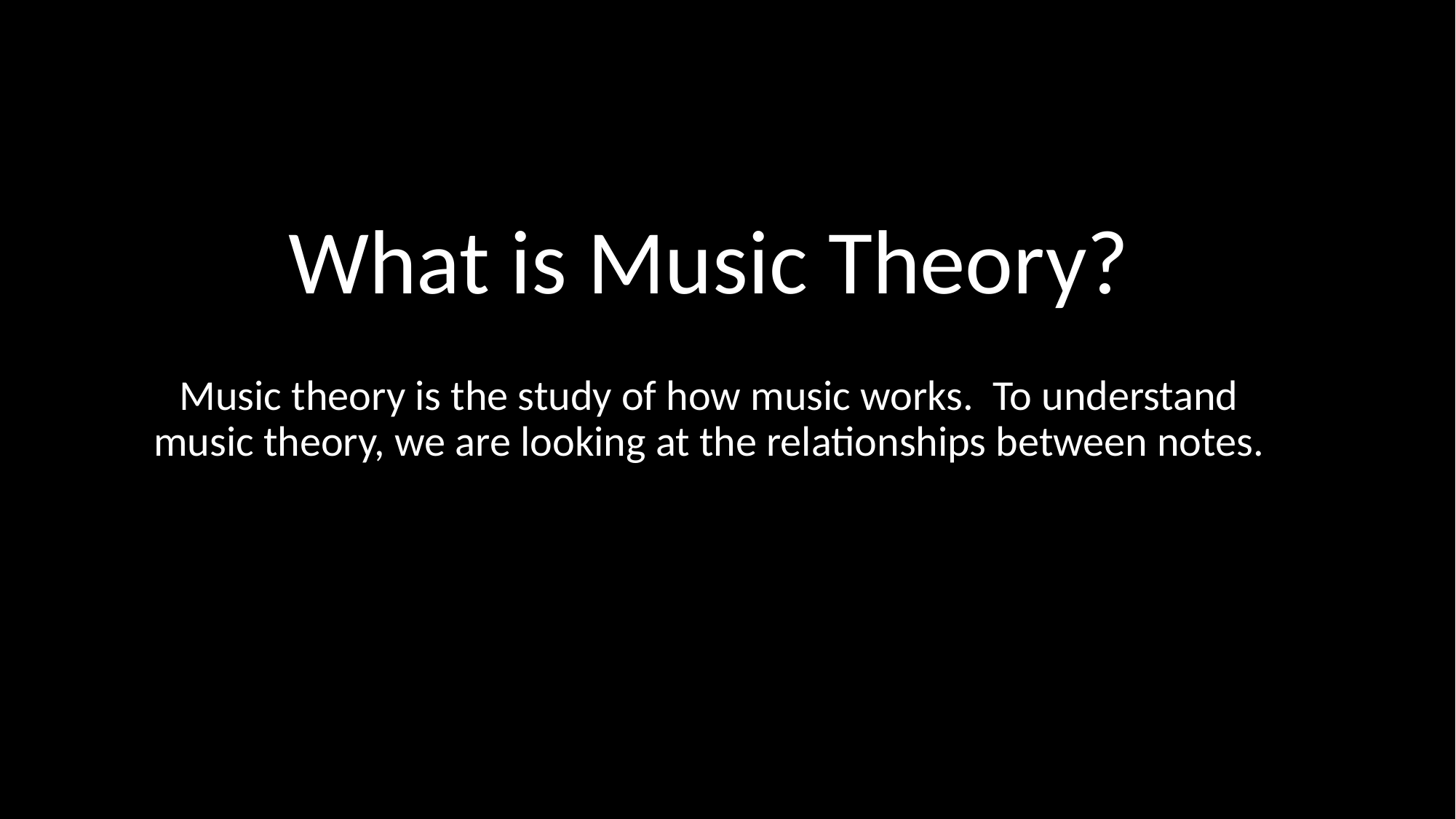

# What is Music Theory?
Music theory is the study of how music works.  To understand music theory, we are looking at the relationships between notes.